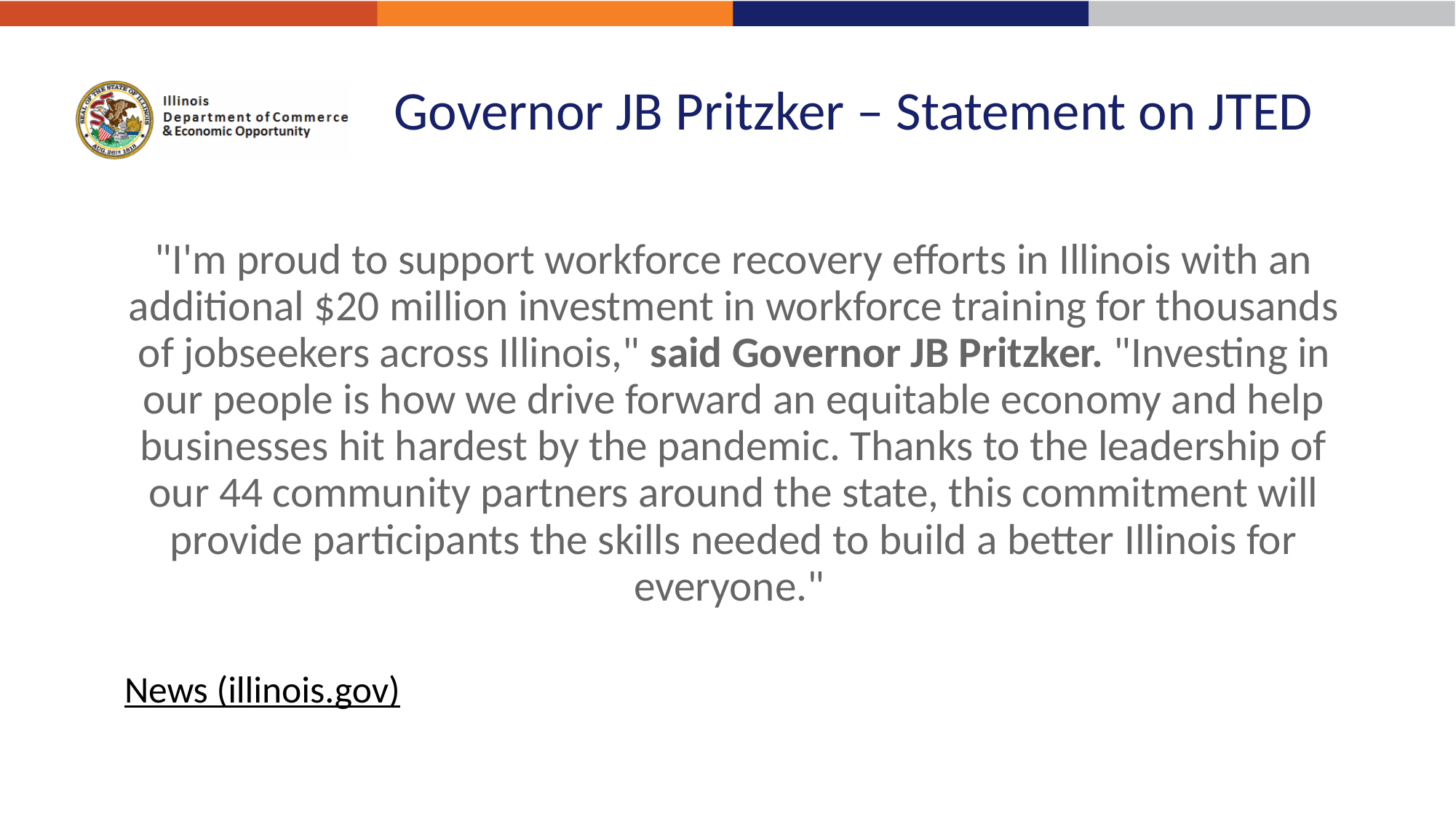

# Governor JB Pritzker – Statement on JTED
"I'm proud to support workforce recovery efforts in Illinois with an additional $20 million investment in workforce training for thousands of jobseekers across Illinois," said Governor JB Pritzker. "Investing in our people is how we drive forward an equitable economy and help businesses hit hardest by the pandemic. Thanks to the leadership of our 44 community partners around the state, this commitment will provide participants the skills needed to build a better Illinois for everyone."

News (illinois.gov)
9